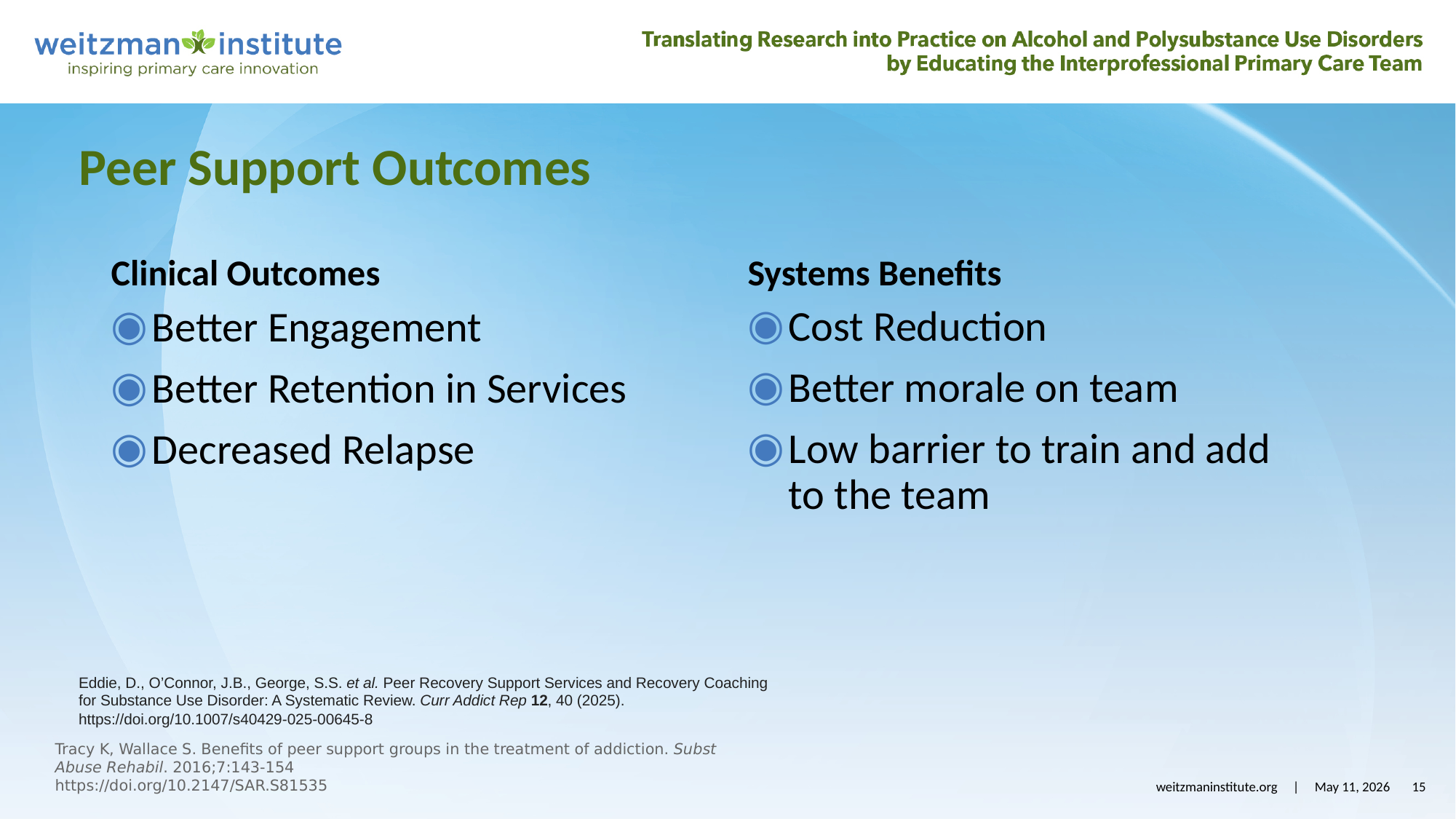

# Peer Support Outcomes
Clinical Outcomes
Systems Benefits
Cost Reduction
Better morale on team
Low barrier to train and add to the team
Better Engagement
Better Retention in Services
Decreased Relapse

Eddie, D., O’Connor, J.B., George, S.S. et al. Peer Recovery Support Services and Recovery Coaching for Substance Use Disorder: A Systematic Review. Curr Addict Rep 12, 40 (2025). https://doi.org/10.1007/s40429-025-00645-8
Tracy K, Wallace S. Benefits of peer support groups in the treatment of addiction. Subst Abuse Rehabil. 2016;7:143-154
https://doi.org/10.2147/SAR.S81535